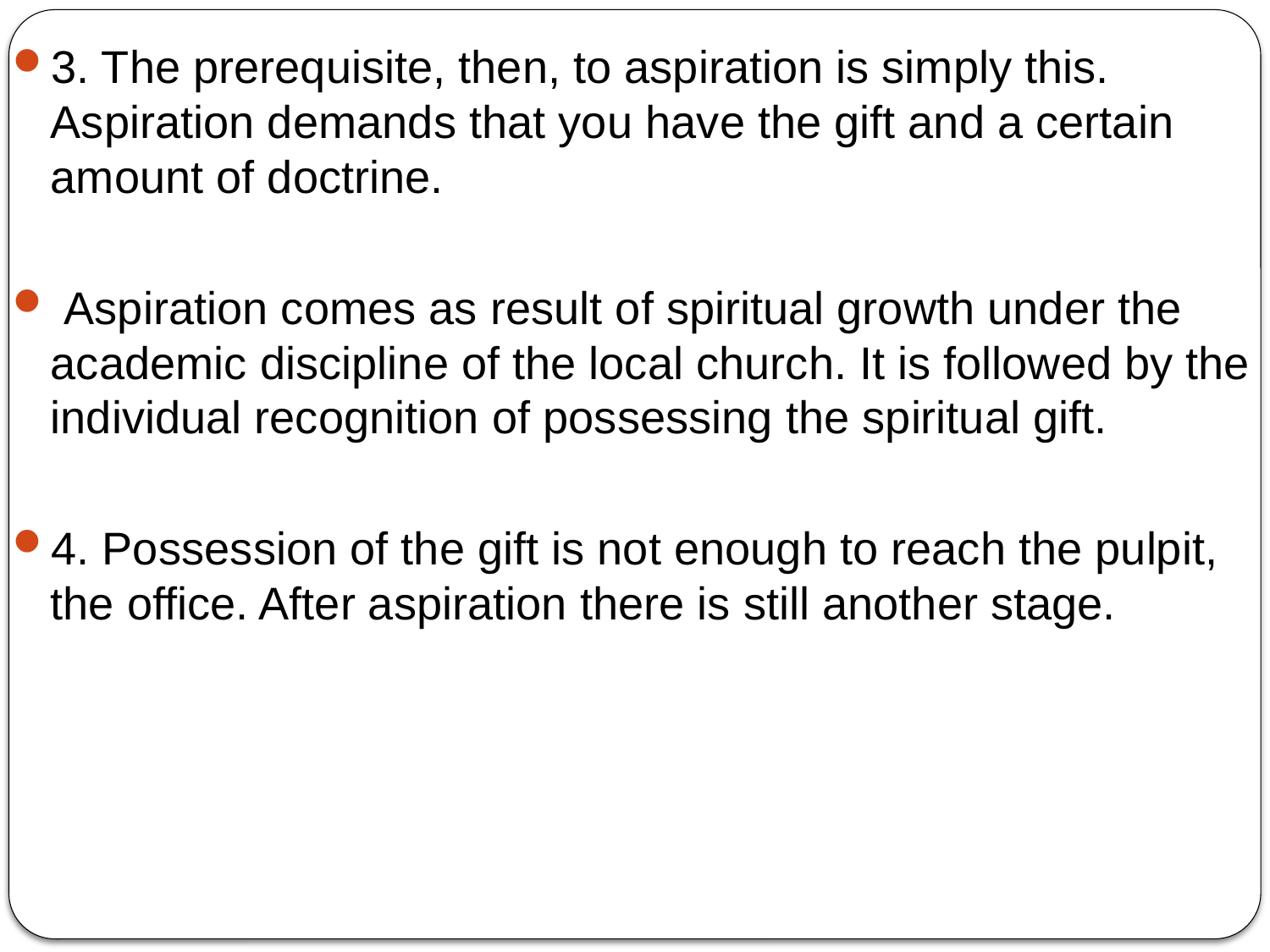

3. The prerequisite, then, to aspiration is simply this. Aspiration demands that you have the gift and a certain amount of doctrine.

 Aspiration comes as result of spiritual growth under the academic discipline of the local church. It is followed by the individual recognition of possessing the spiritual gift.

4. Possession of the gift is not enough to reach the pulpit, the office. After aspiration there is still another stage.